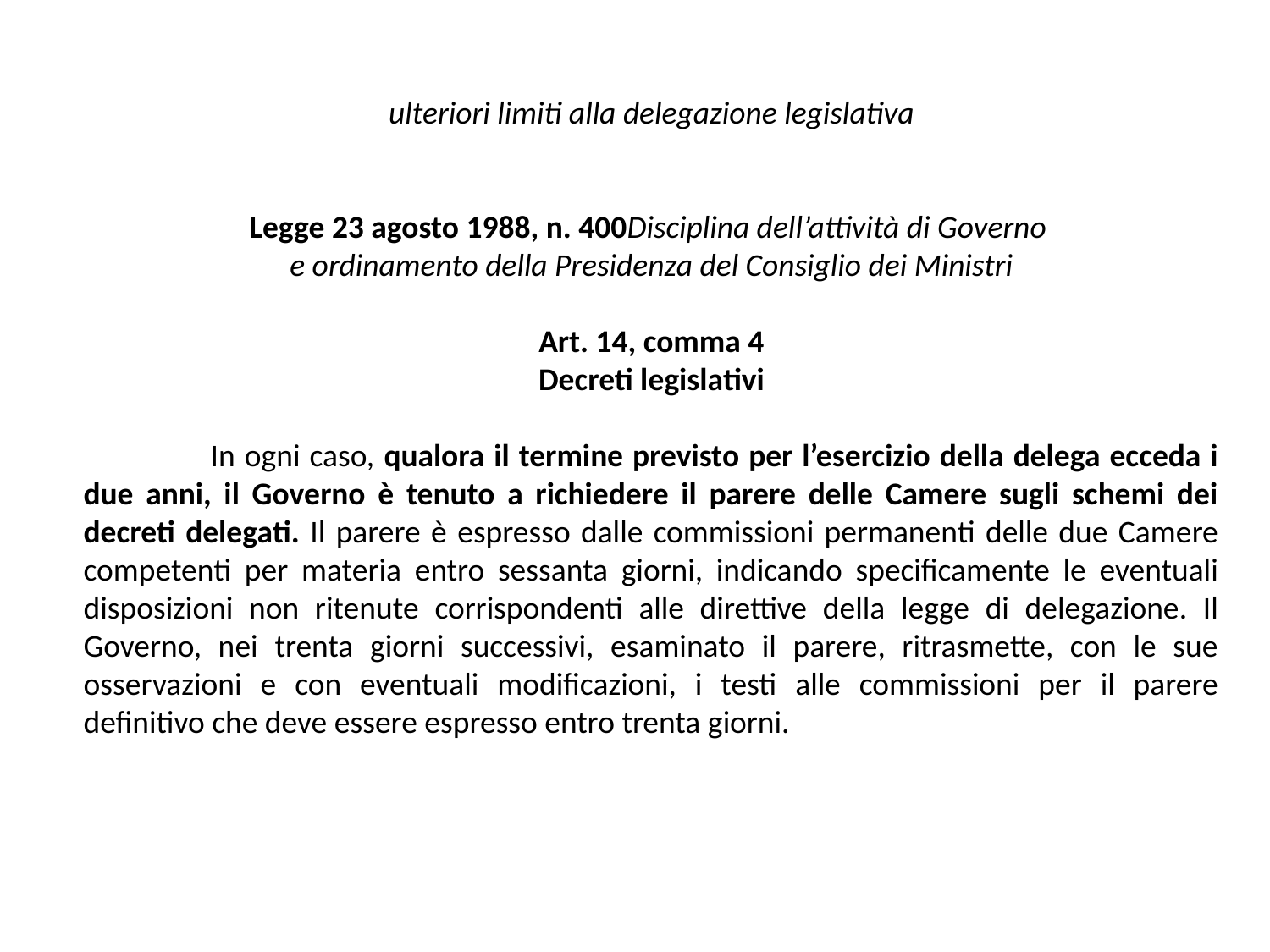

ulteriori limiti alla delegazione legislativa

Legge 23 agosto 1988, n. 400 Disciplina dell’attività di Governo
e ordinamento della Presidenza del Consiglio dei Ministri

Art. 14, comma 4
Decreti legislativi

	In ogni caso, qualora il termine previsto per l’esercizio della delega ecceda i due anni, il Governo è tenuto a richiedere il parere delle Camere sugli schemi dei decreti delegati. Il parere è espresso dalle commissioni permanenti delle due Camere competenti per materia entro sessanta giorni, indicando specificamente le eventuali disposizioni non ritenute corrispondenti alle direttive della legge di delegazione. Il Governo, nei trenta giorni successivi, esaminato il parere, ritrasmette, con le sue osservazioni e con eventuali modificazioni, i testi alle commissioni per il parere definitivo che deve essere espresso entro trenta giorni.